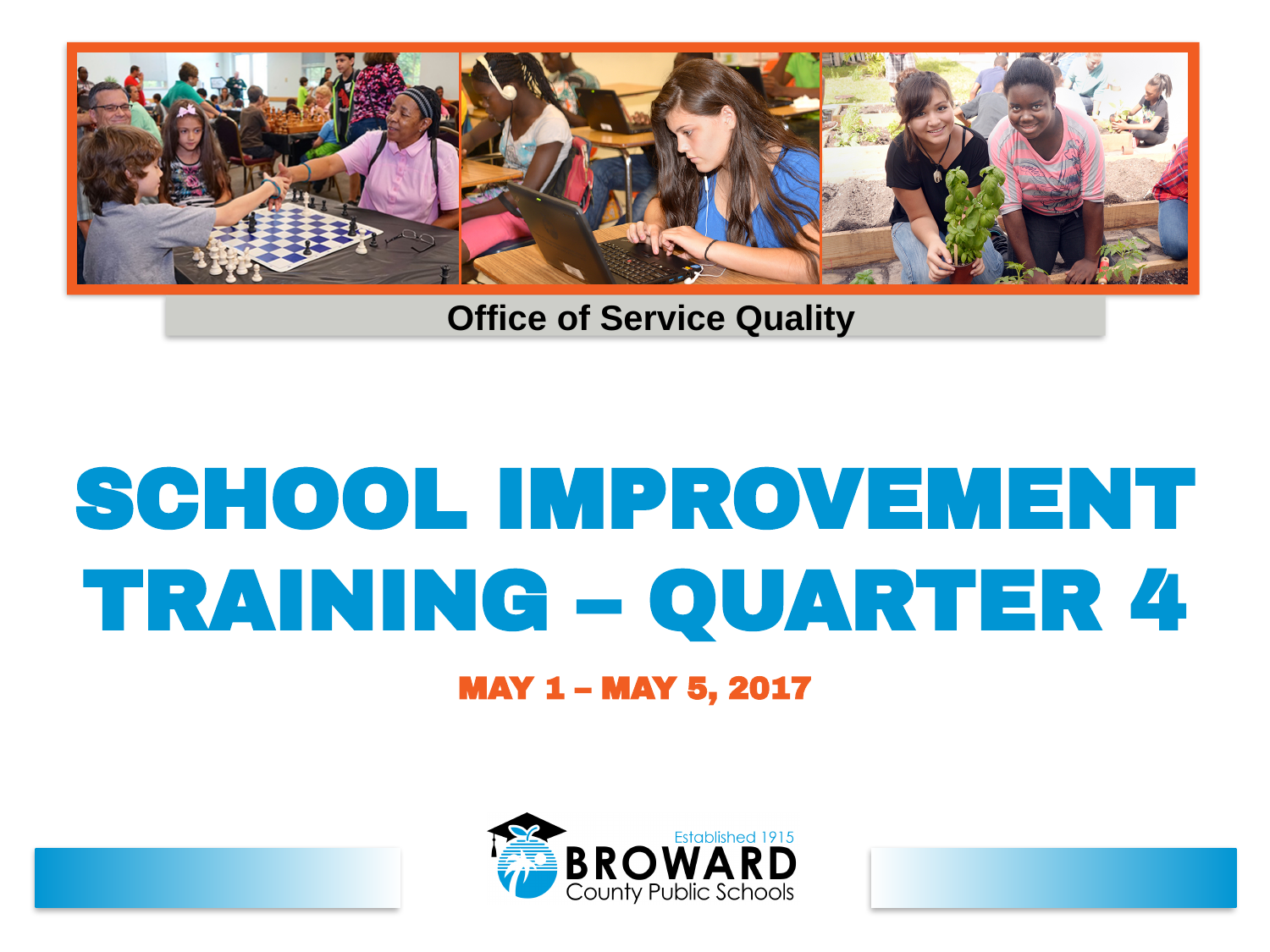

Office of Service Quality
SCHOOL IMPROVEMENT TRAINING – QUARTER 4

MAY 1 – MAY 5, 2017